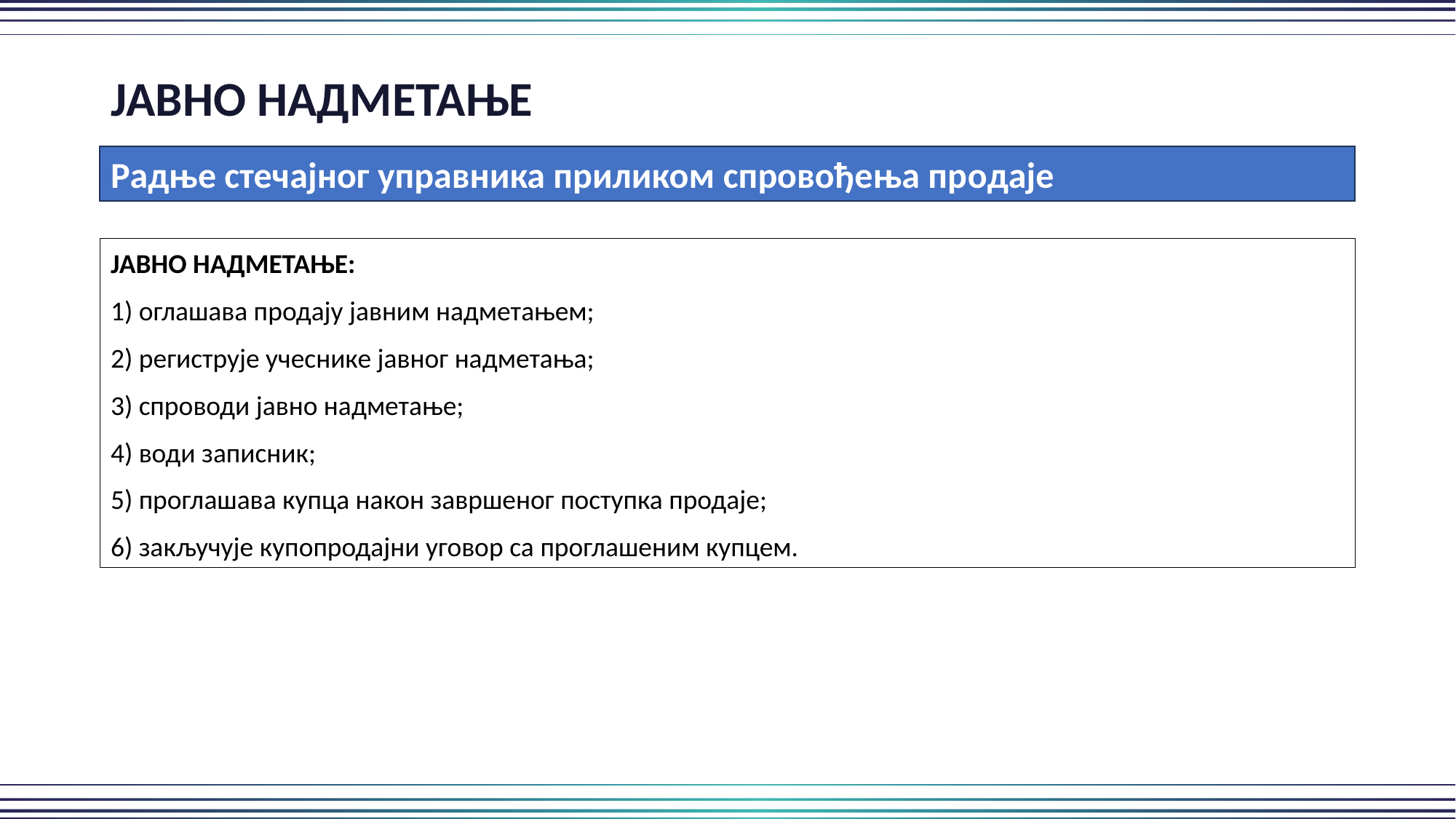

ЈАВНО НАДМЕТАЊЕ
Радње стечајног управника приликом спровођења продаје
ЈАВНО НАДМЕТАЊЕ:
1) оглашава продају јавним надметањем;
2) региструје учеснике јавног надметања;
3) спроводи јавно надметање;
4) води записник;
5) проглашава купца након завршеног поступка продаје;
6) закључује купопродајни уговор са проглашеним купцем.